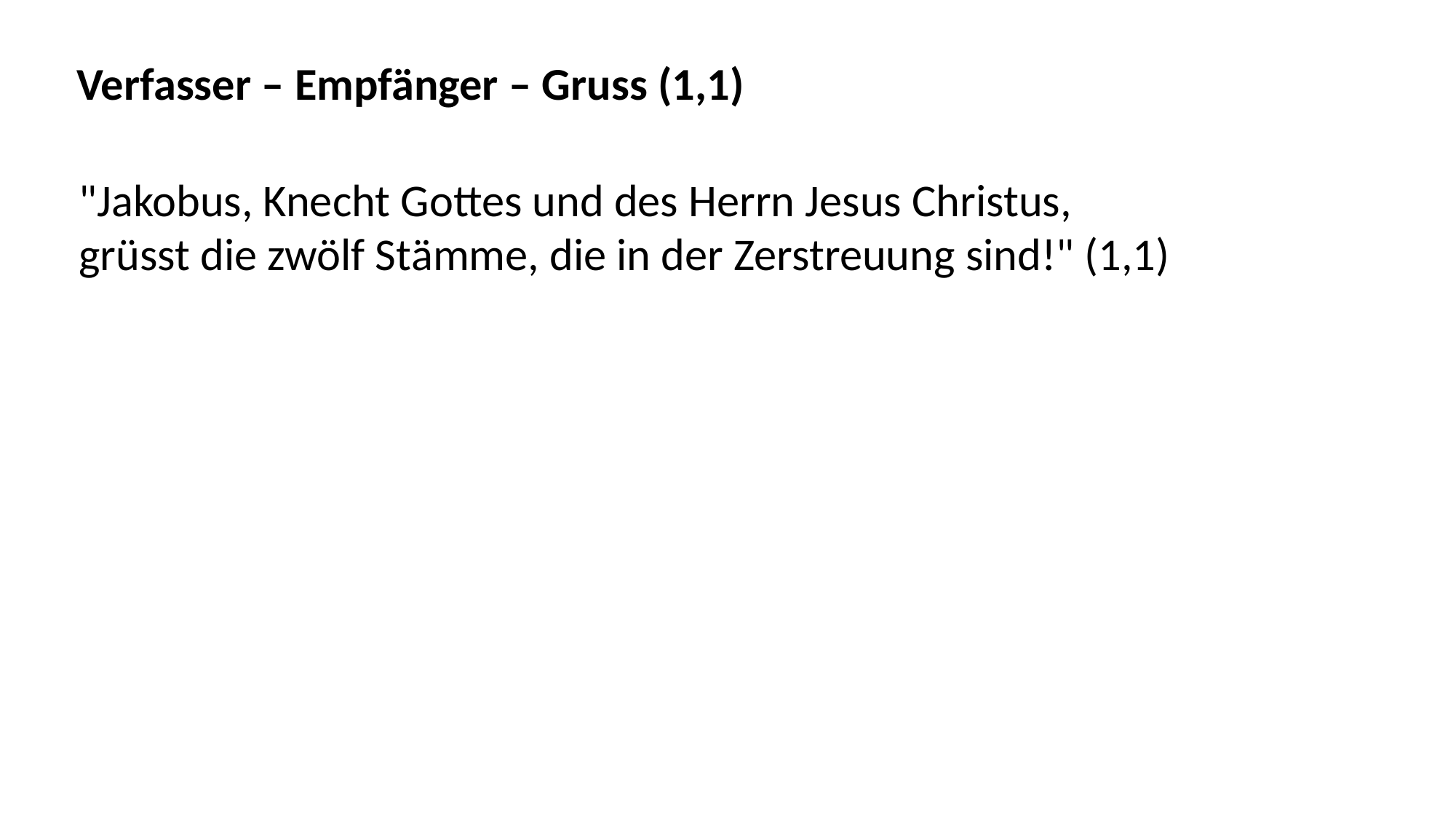

Verfasser – Empfänger – Gruss (1,1)
"Jakobus, Knecht Gottes und des Herrn Jesus Christus,
grüsst die zwölf Stämme, die in der Zerstreuung sind!" (1,1)